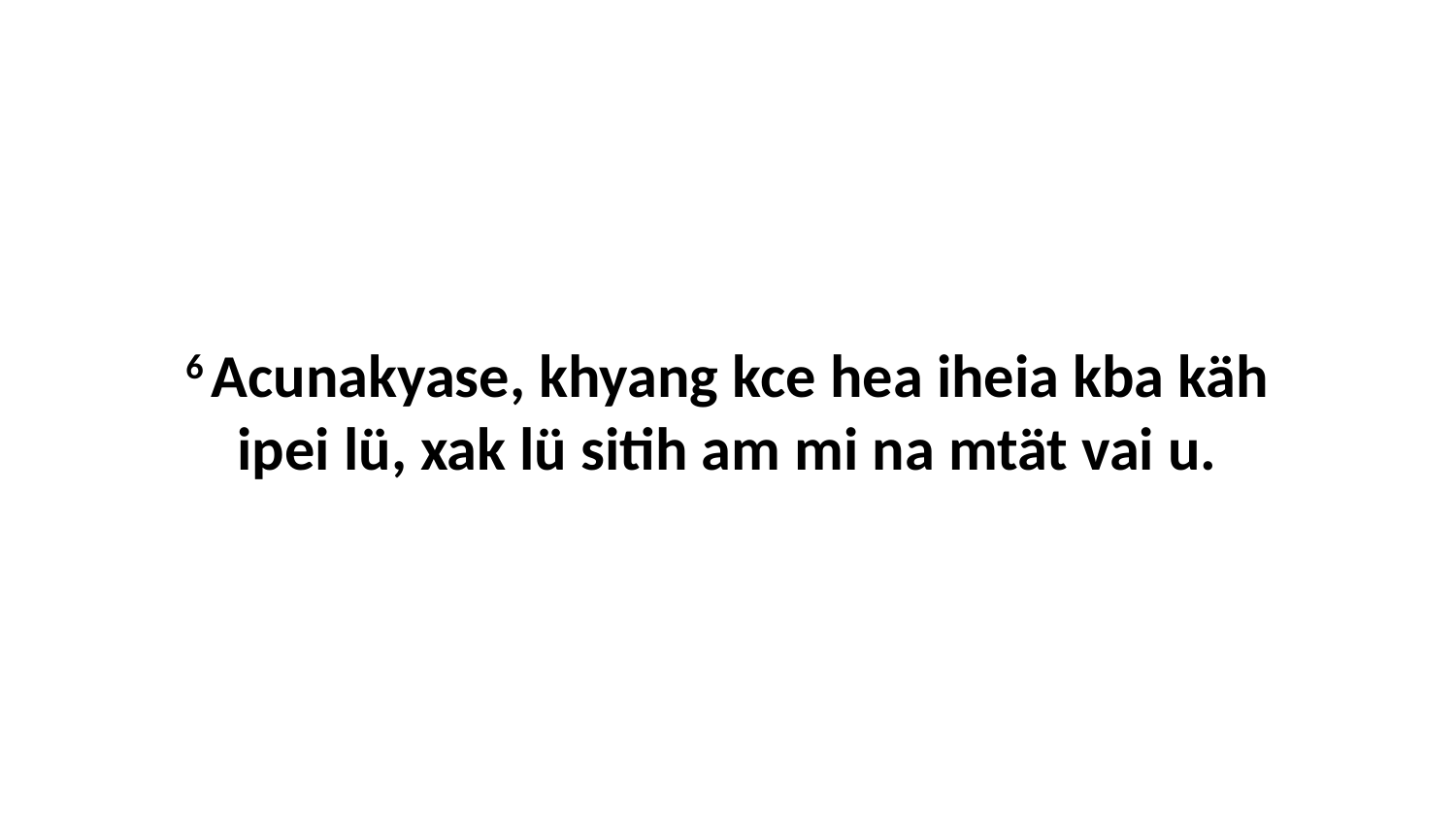

6 Acunakyase, khyang kce hea iheia kba käh ipei lü, xak lü sitih am mi na mtät vai u.